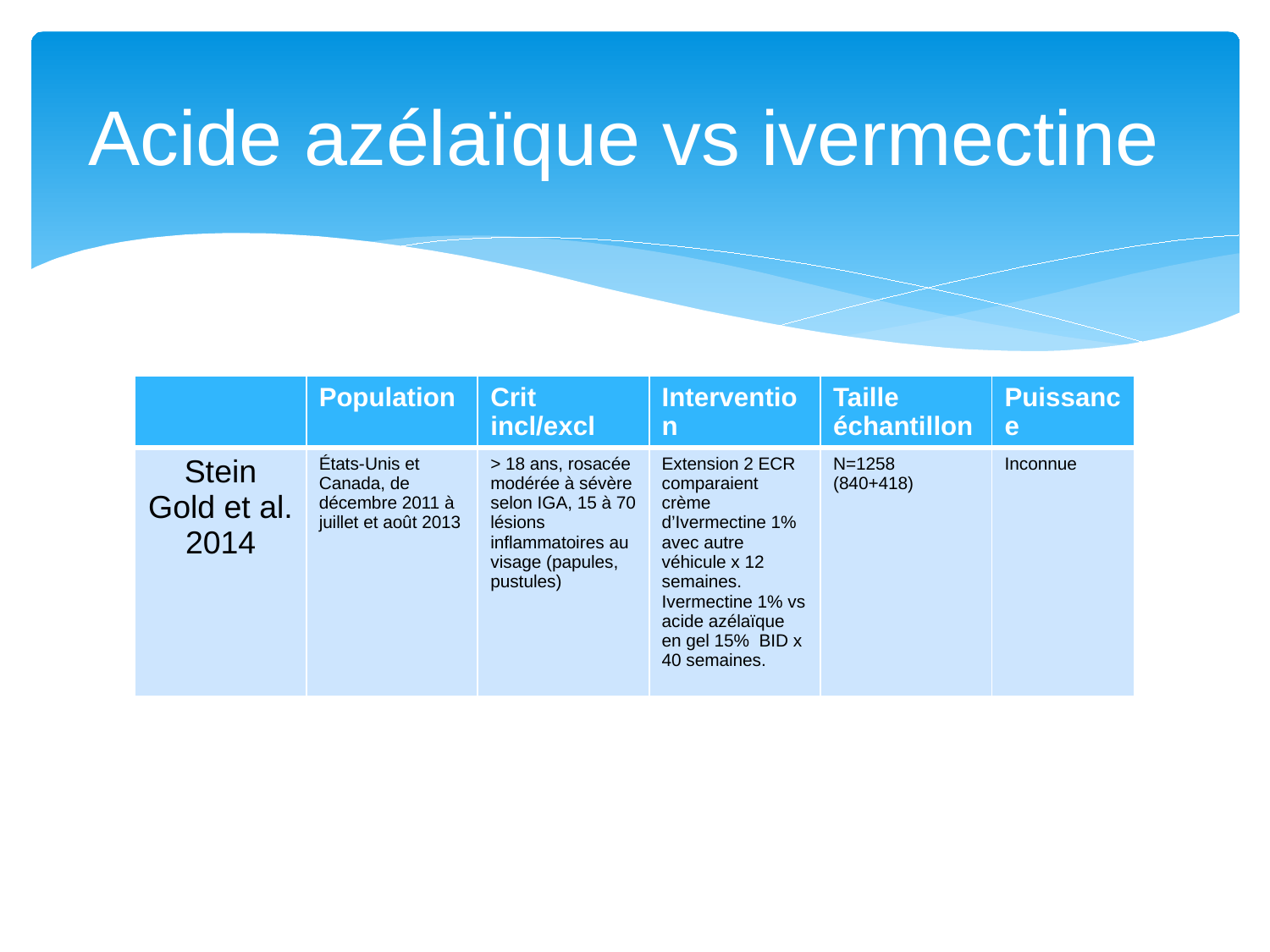

# Acide azélaïque vs ivermectine

|  | Population | Crit incl/excl | Intervention | Taille échantillon | Puissance |
| --- | --- | --- | --- | --- | --- |
| Stein Gold et al. 2014 | États-Unis et Canada, de décembre 2011 à juillet et août 2013 | > 18 ans, rosacée modérée à sévère selon IGA, 15 à 70 lésions inflammatoires au visage (papules, pustules) | Extension 2 ECR comparaient crème d’Ivermectine 1% avec autre véhicule x 12 semaines. Ivermectine 1% vs acide azélaïque en gel 15% BID x 40 semaines. | N=1258 (840+418) | Inconnue |